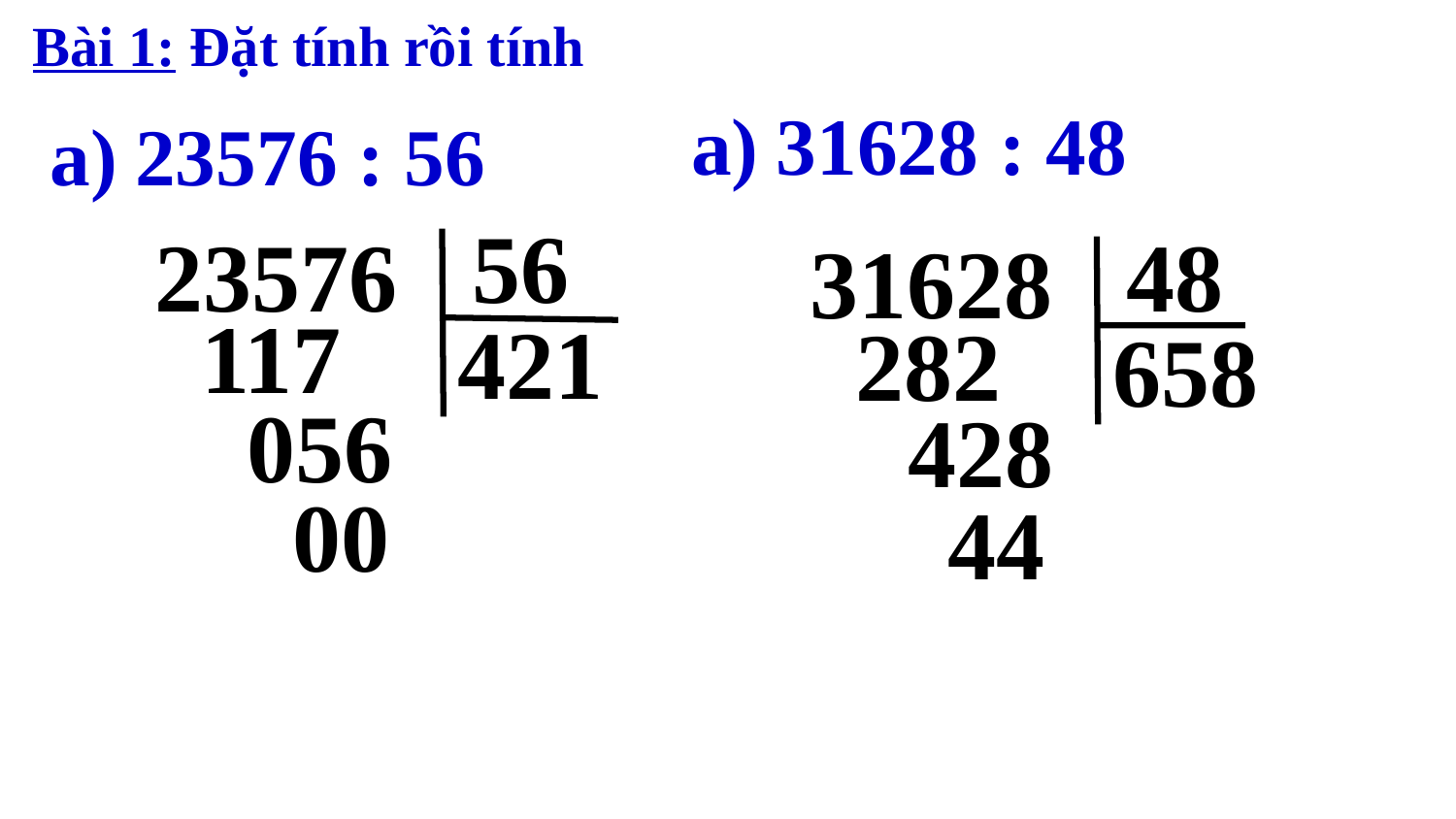

Bài 1: Đặt tính rồi tính
31628 : 48
23576 : 56
56
    23576

117
421
056
00
48
    31628

282
658
428
44